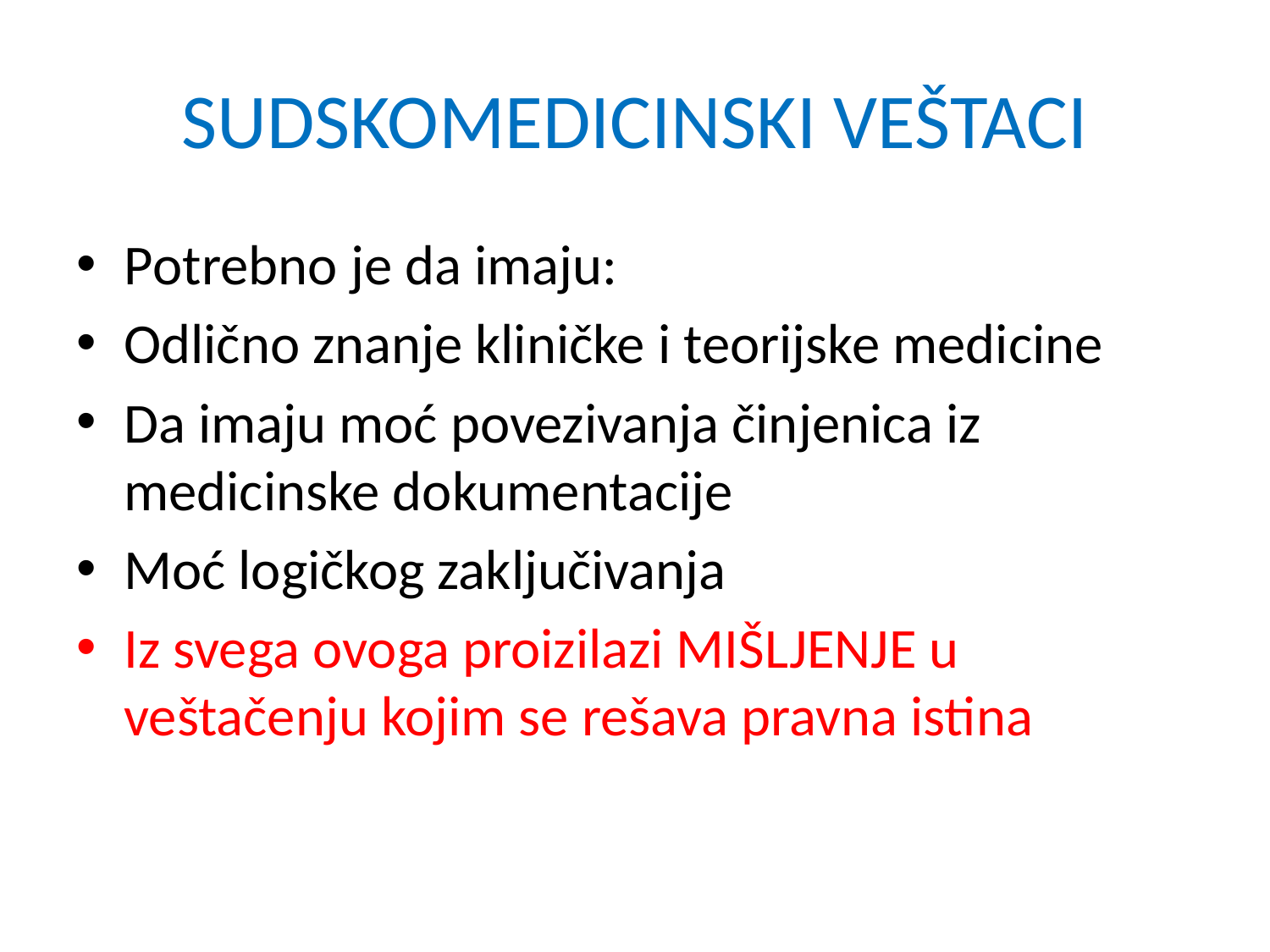

# SUDSKOMEDICINSKI VEŠTACI
Potrebno je da imaju:
Odlično znanje kliničke i teorijske medicine
Da imaju moć povezivanja činjenica iz medicinske dokumentacije
Moć logičkog zaključivanja
Iz svega ovoga proizilazi MIŠLJENJE u veštačenju kojim se rešava pravna istina